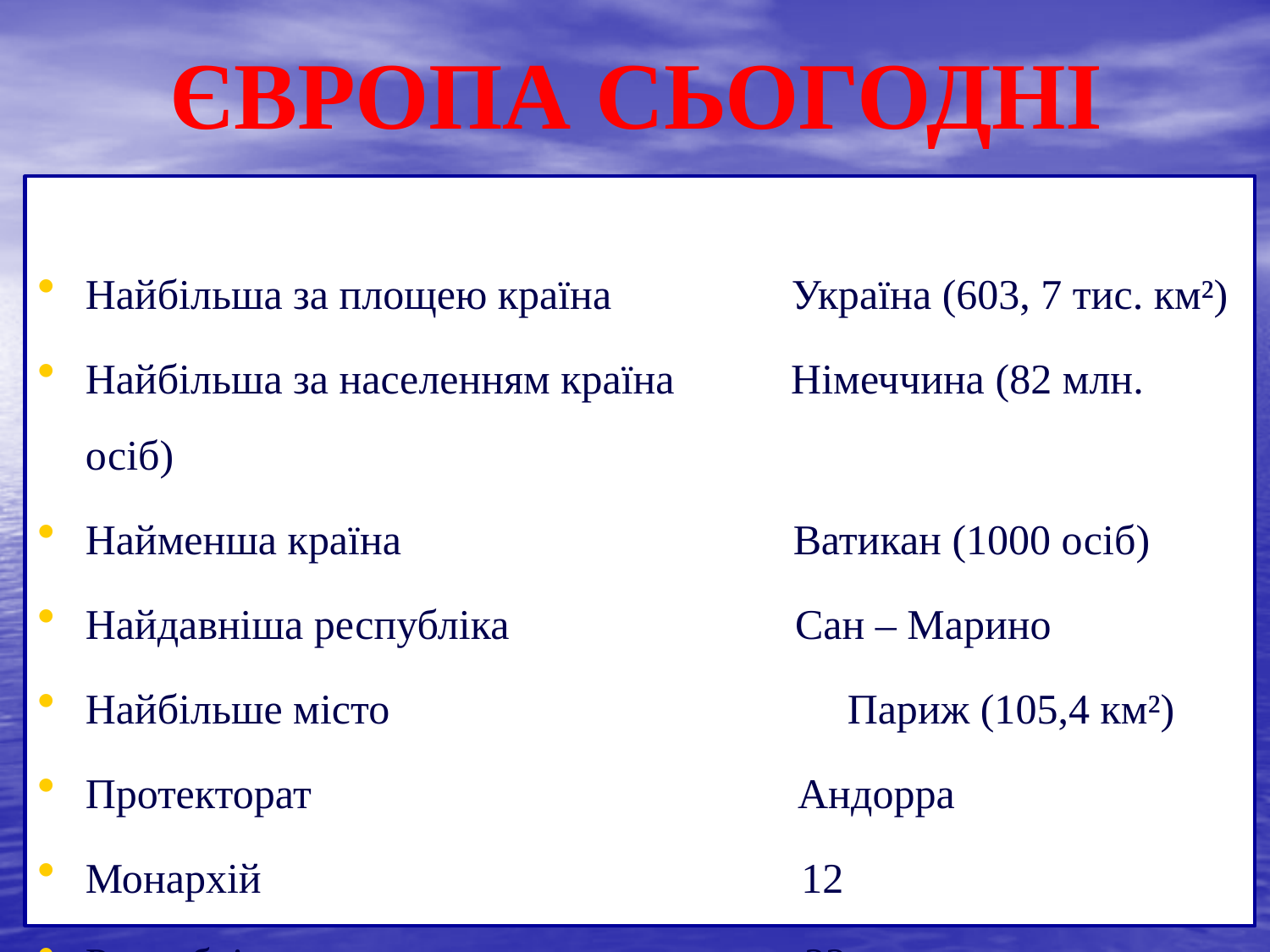

ЄВРОПА СЬОГОДНІ

Найбільша за площею країна                 Україна (603, 7 тис. км²)
Найбільша за населенням країна           Німеччина (82 млн. осіб)
Найменша країна                                     Ватикан (1000 осіб)
Найдавніша республіка                           Сан – Марино
Найбільше місто				Париж (105,4 км²)
Протекторат                                              Андорра
Монархій                                                   12
Республік                                                   32